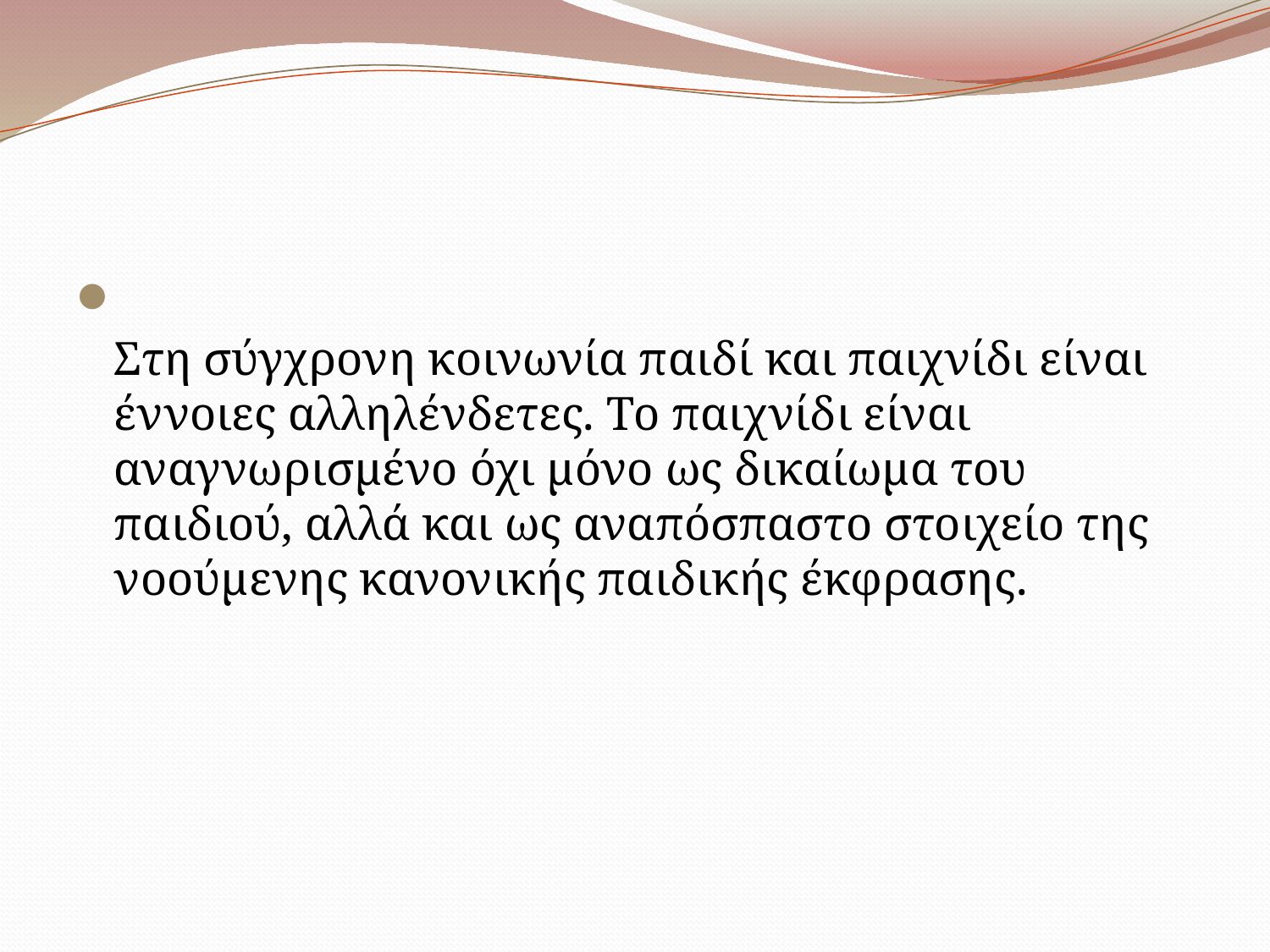

#
Στη σύγχρονη κοινωνία παιδί και παιχνίδι είναι έννοιες αλληλένδετες. Το παιχνίδι είναι αναγνωρισμένο όχι μόνο ως δικαίωμα του παιδιού, αλλά και ως αναπόσπαστο στοιχείο της νοούμενης κανονικής παιδικής έκφρασης.